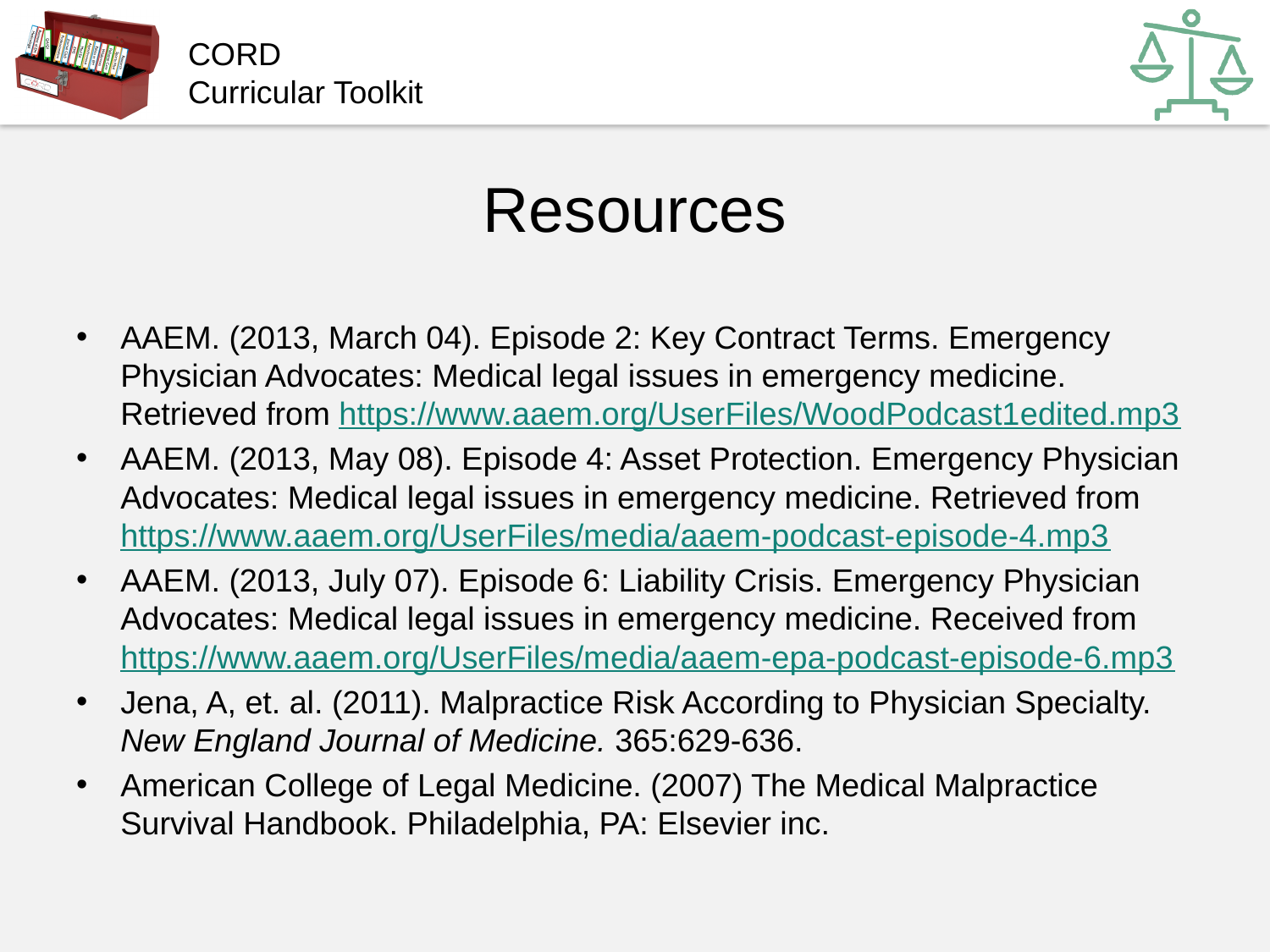

# Resources
AAEM. (2013, March 04). Episode 2: Key Contract Terms. Emergency Physician Advocates: Medical legal issues in emergency medicine. Retrieved from https://www.aaem.org/UserFiles/WoodPodcast1edited.mp3
AAEM. (2013, May 08). Episode 4: Asset Protection. Emergency Physician Advocates: Medical legal issues in emergency medicine. Retrieved from https://www.aaem.org/UserFiles/media/aaem-podcast-episode-4.mp3
AAEM. (2013, July 07). Episode 6: Liability Crisis. Emergency Physician Advocates: Medical legal issues in emergency medicine. Received from https://www.aaem.org/UserFiles/media/aaem-epa-podcast-episode-6.mp3
Jena, A, et. al. (2011). Malpractice Risk According to Physician Specialty. New England Journal of Medicine. 365:629-636.
American College of Legal Medicine. (2007) The Medical Malpractice Survival Handbook. Philadelphia, PA: Elsevier inc.